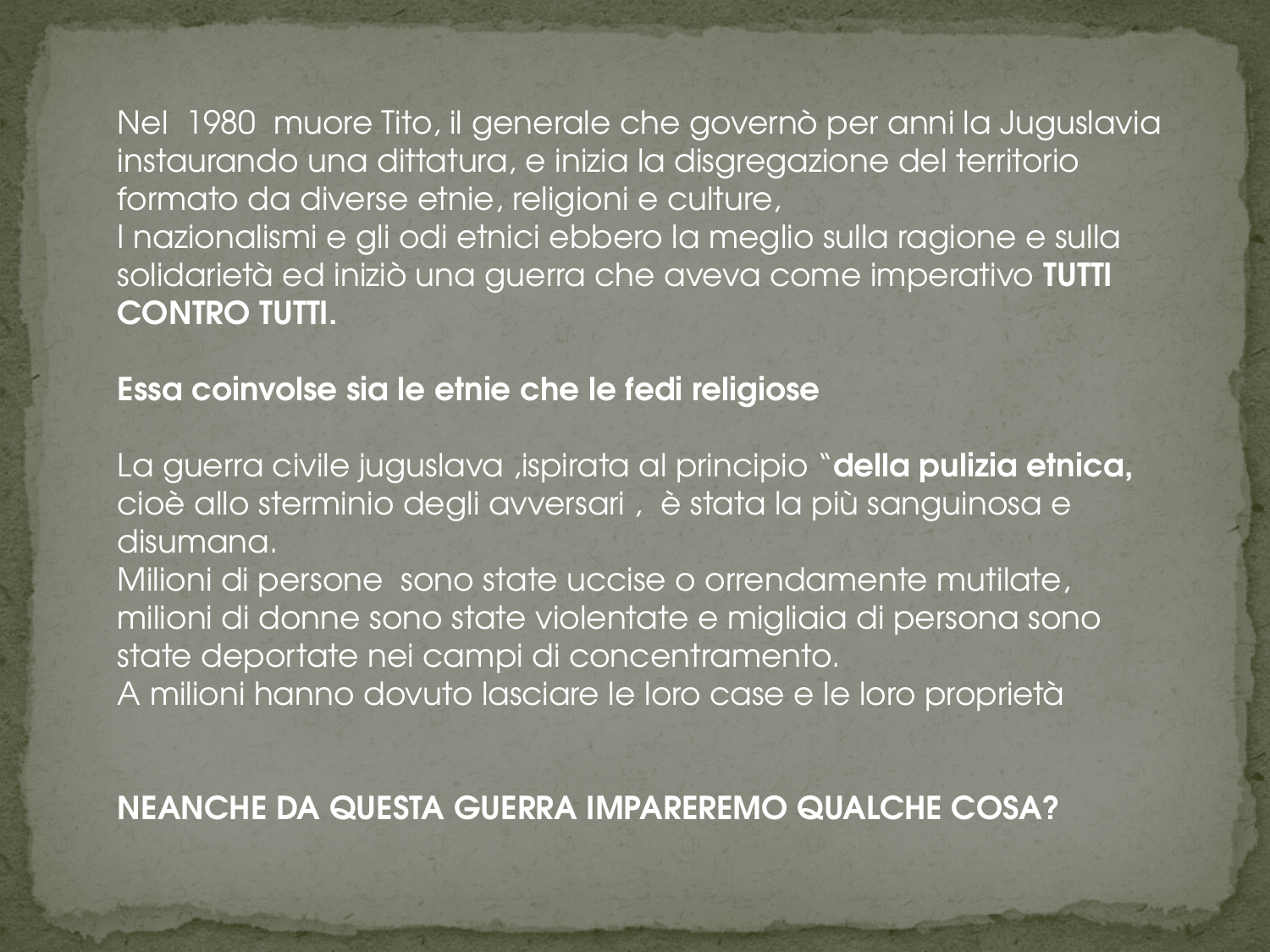

Nel  1980  muore Tito, il generale che governò per anni la Juguslavia instaurando una dittatura, e inizia la disgregazione del territorio formato da diverse etnie, religioni e culture,
I nazionalismi e gli odi etnici ebbero la meglio sulla ragione e sulla solidarietà ed iniziò una guerra che aveva come imperativo TUTTI CONTRO TUTTI.

Essa coinvolse sia le etnie che le fedi religiose

La guerra civile juguslava ,ispirata al principio “della pulizia etnica,
cioè allo sterminio degli avversari ,  è stata la più sanguinosa e disumana.
Milioni di persone  sono state uccise o orrendamente mutilate, milioni di donne sono state violentate e migliaia di persona sono state deportate nei campi di concentramento.
A milioni hanno dovuto lasciare le loro case e le loro proprietà

NEANCHE DA QUESTA GUERRA IMPAREREMO QUALCHE COSA?